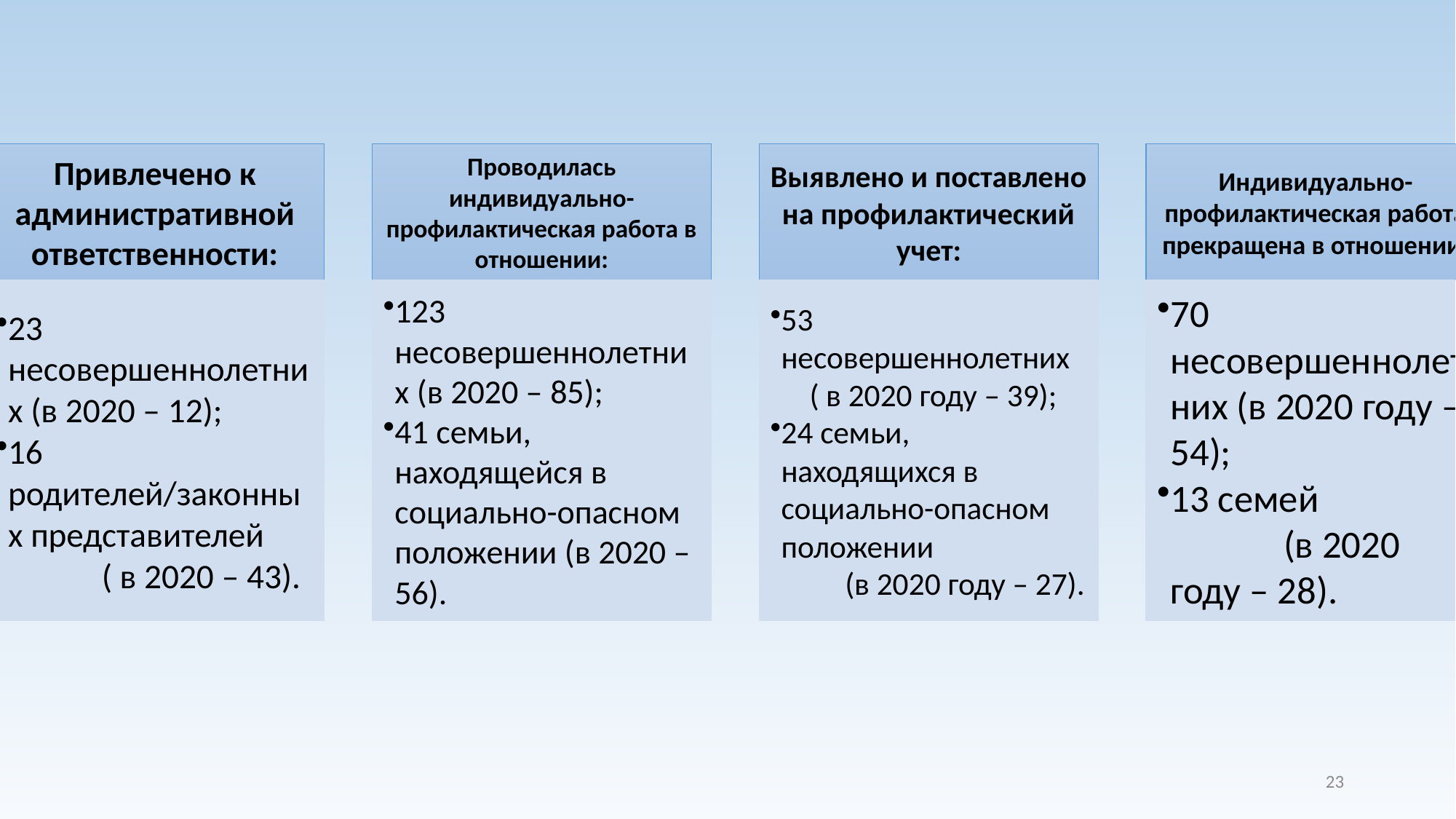

Привлечено к административной ответственности:
23 несовершеннолетних (в 2020 – 12);
Проводилась индивидуально-профилактическая работа в отношении:
123 несовершеннолетних (в 2020 – 85);
41 семьи, находящейся в социально-опасном положении (в 2020 – 56).
Выявлено и поставлено на профилактический учет:
53 несовершеннолетних       ( в 2020 году – 39);
24 семьи, находящихся в социально-опасном положении                               (в 2020 году – 27).
70 несовершеннолетних (в 2020 году – 54);
13 семей                               (в 2020 году – 28).
16 родителей/законных представителей                   ( в 2020 – 43).
23